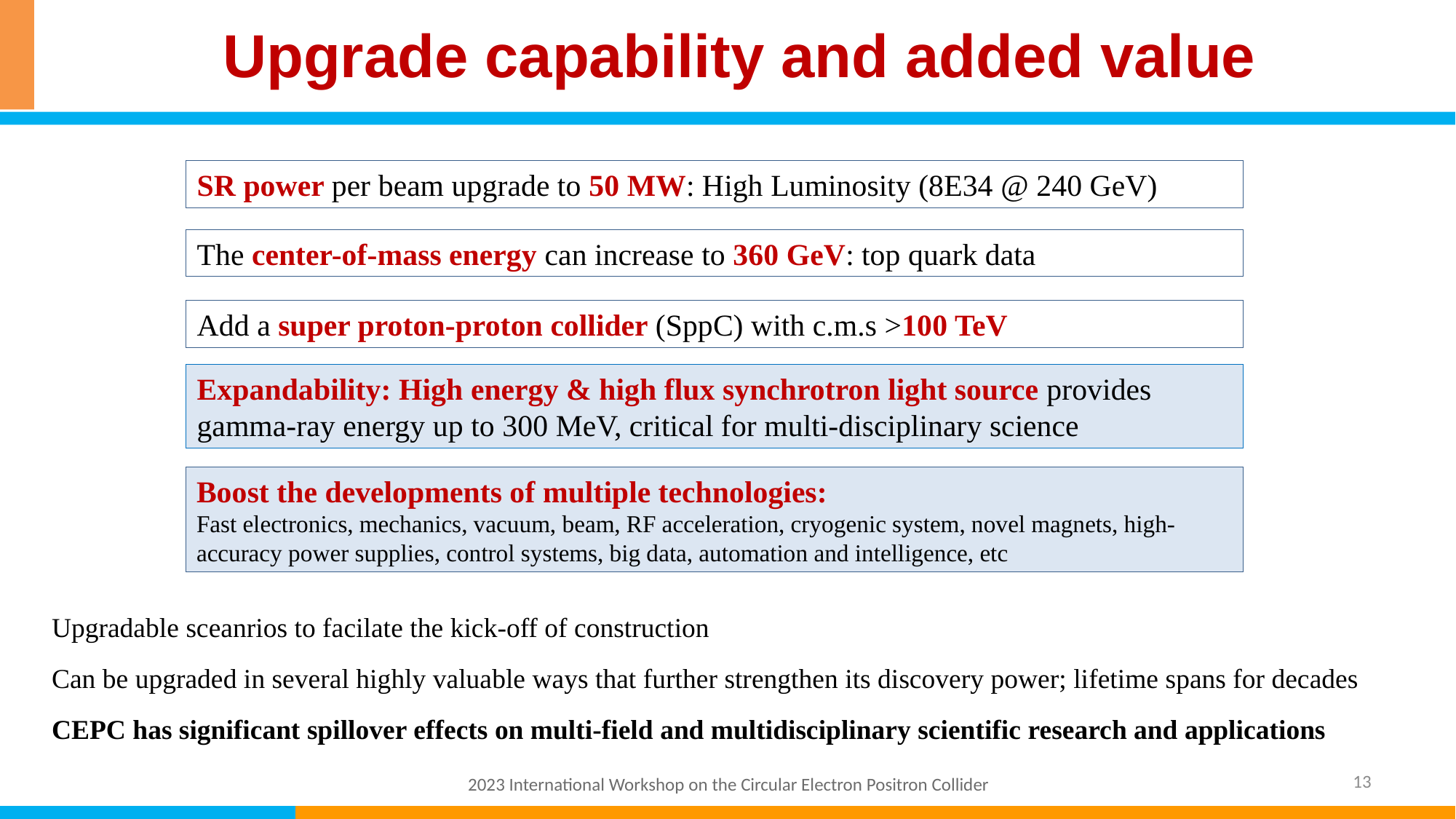

Upgrade capability and added value
SR power per beam upgrade to 50 MW: High Luminosity (8E34 @ 240 GeV)
The center-of-mass energy can increase to 360 GeV: top quark data
Add a super proton-proton collider (SppC) with c.m.s >100 TeV
Expandability: High energy & high flux synchrotron light source provides gamma-ray energy up to 300 MeV, critical for multi-disciplinary science
Boost the developments of multiple technologies:
Fast electronics, mechanics, vacuum, beam, RF acceleration, cryogenic system, novel magnets, high-accuracy power supplies, control systems, big data, automation and intelligence, etc
Upgradable sceanrios to facilate the kick-off of construction
Can be upgraded in several highly valuable ways that further strengthen its discovery power; lifetime spans for decades
CEPC has significant spillover effects on multi-field and multidisciplinary scientific research and applications
13
2023 International Workshop on the Circular Electron Positron Collider